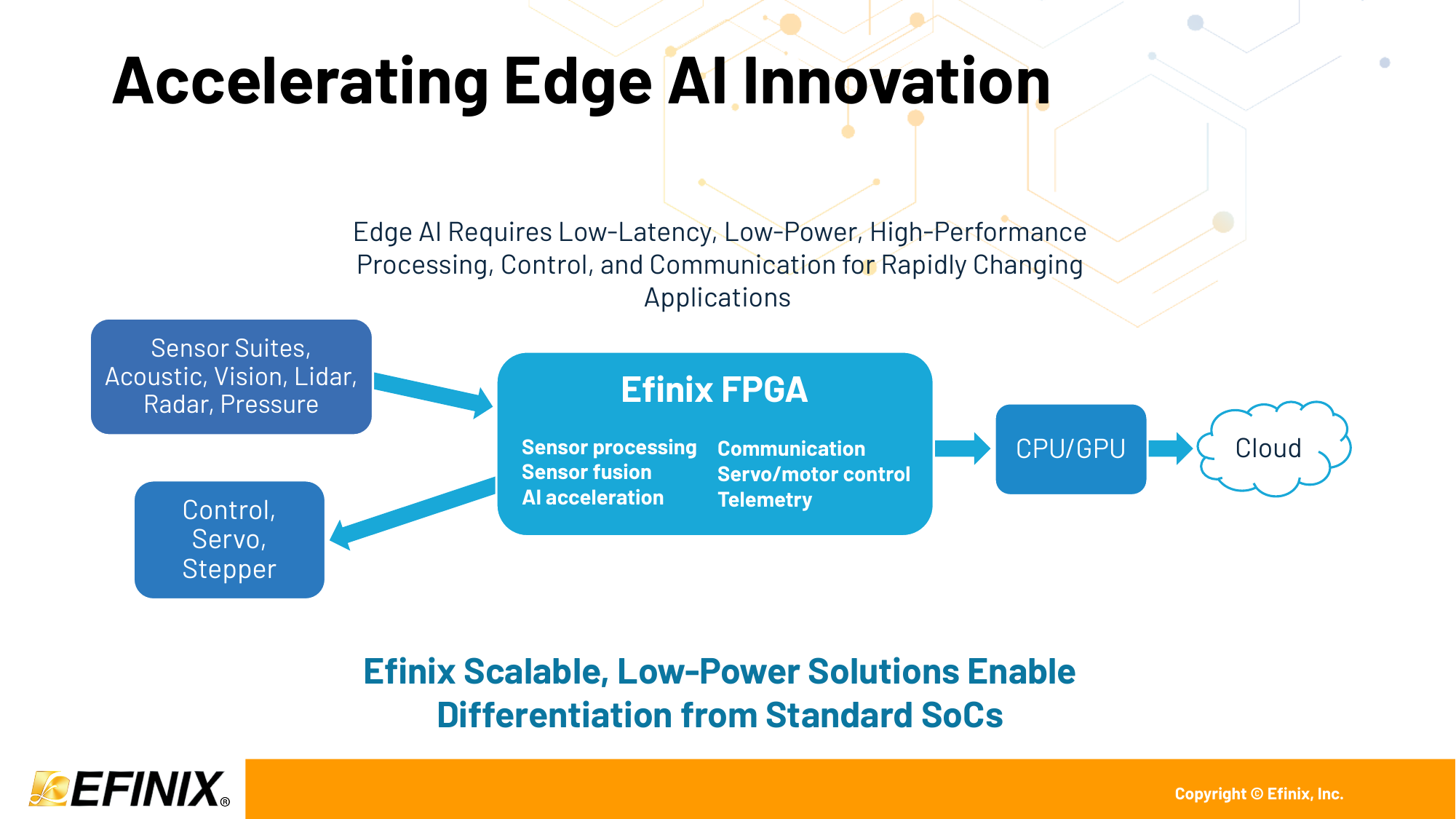

# Accelerating Edge AI Innovation
Edge AI Requires Low-Latency, Low-Power, High-Performance Processing, Control, and Communication for Rapidly Changing Applications
Sensor Suites, Acoustic, Vision, Lidar, Radar, Pressure
Efinix FPGA

Cloud
CPU/GPU
Sensor processing
Sensor fusion
AI acceleration
Communication
Servo/motor control
Telemetry

Control, Servo, Stepper

Efinix Scalable, Low-Power Solutions Enable
Differentiation from Standard SoCs
Copyright © Efinix, Inc.